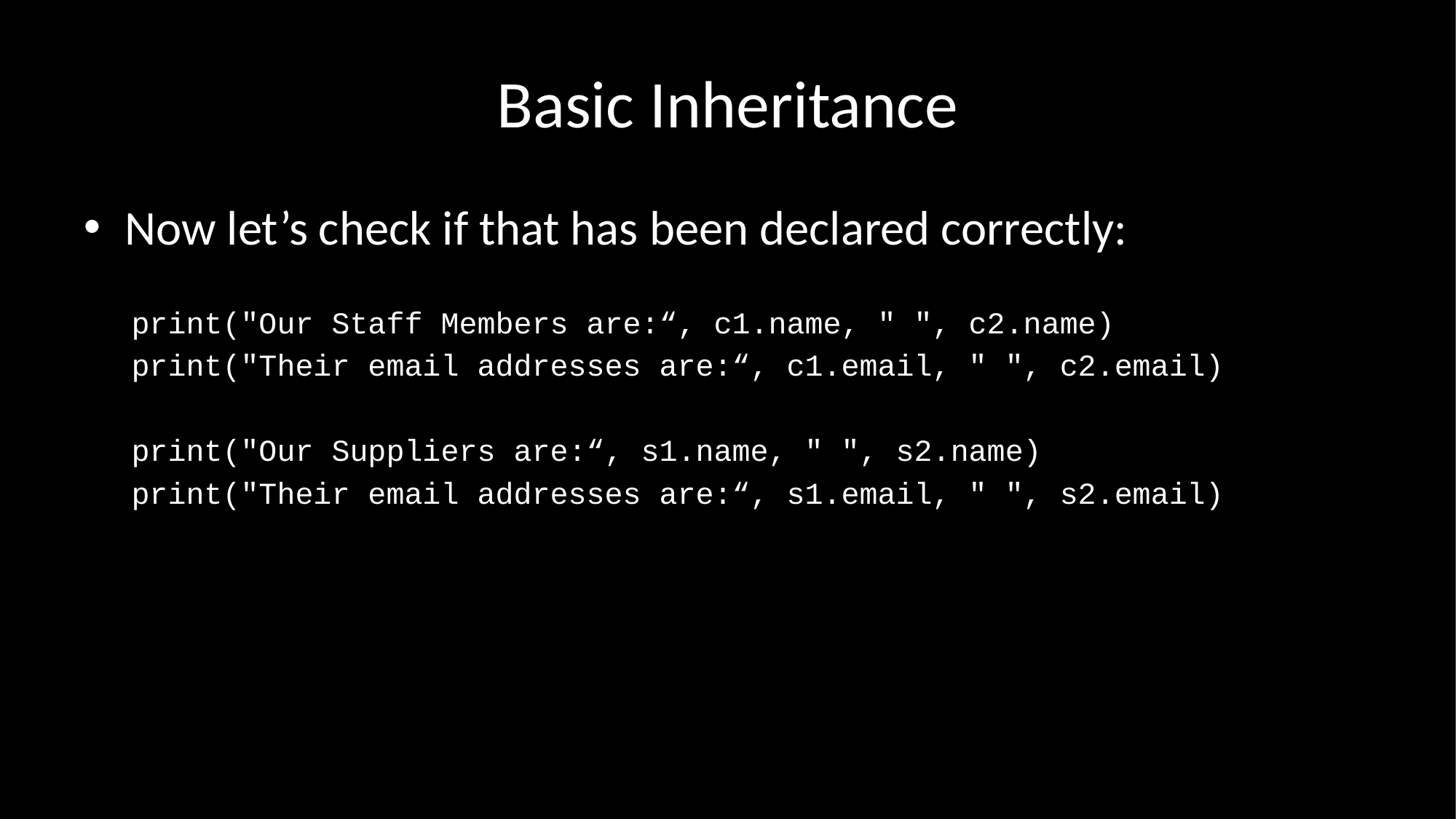

# Basic Inheritance
Now let’s check if that has been declared correctly:

print("Our Staff Members are:“, c1.name, " ", c2.name)
print("Their email addresses are:“, c1.email, " ", c2.email)

print("Our Suppliers are:“, s1.name, " ", s2.name)
print("Their email addresses are:“, s1.email, " ", s2.email)